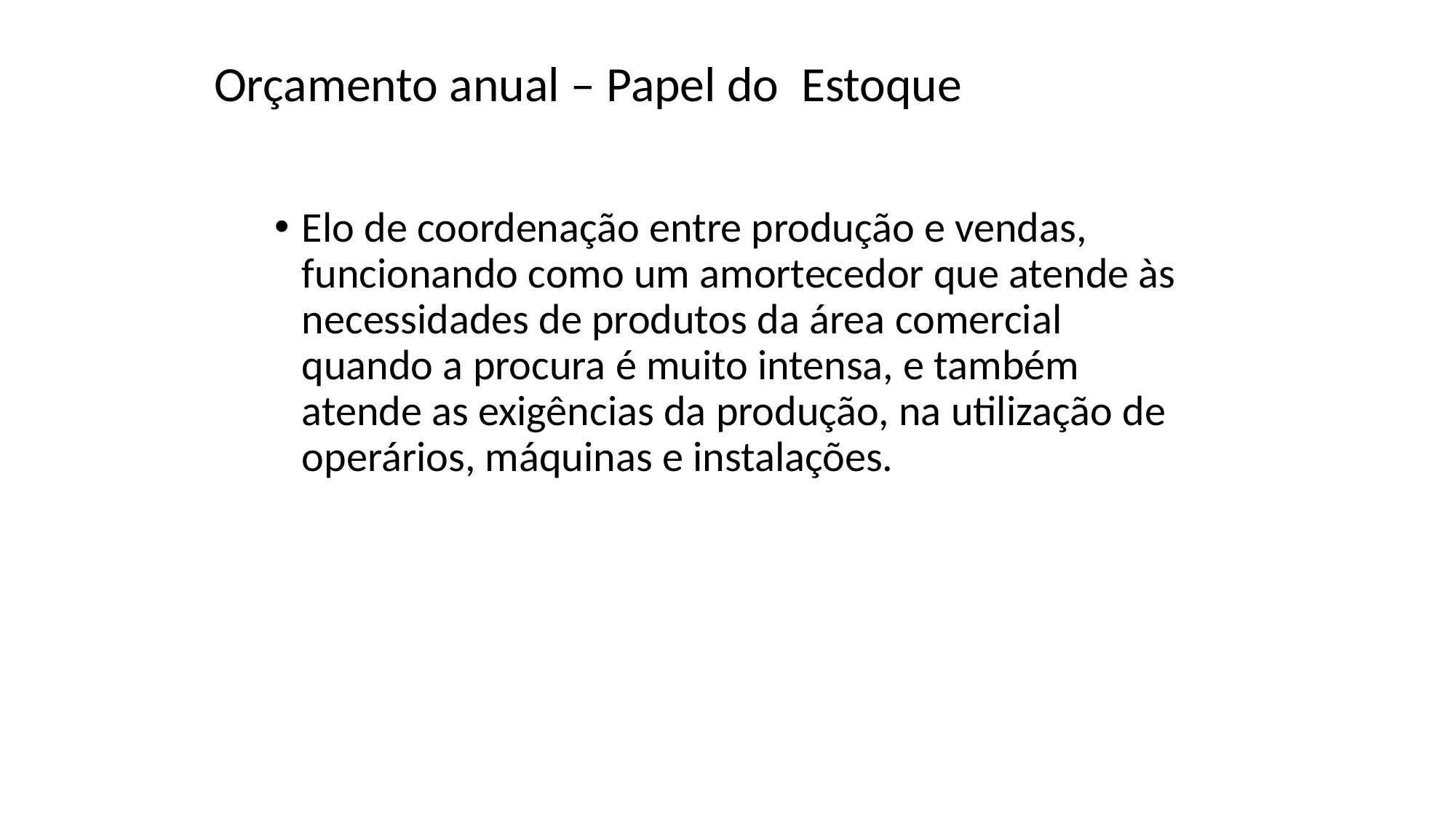

# Orçamento anual – Papel do  Estoque
Elo de coordenação entre produção e vendas, funcionando como um amortecedor que atende às necessidades de produtos da área comercial quando a procura é muito intensa, e também atende as exigências da produção, na utilização de operários, máquinas e instalações.